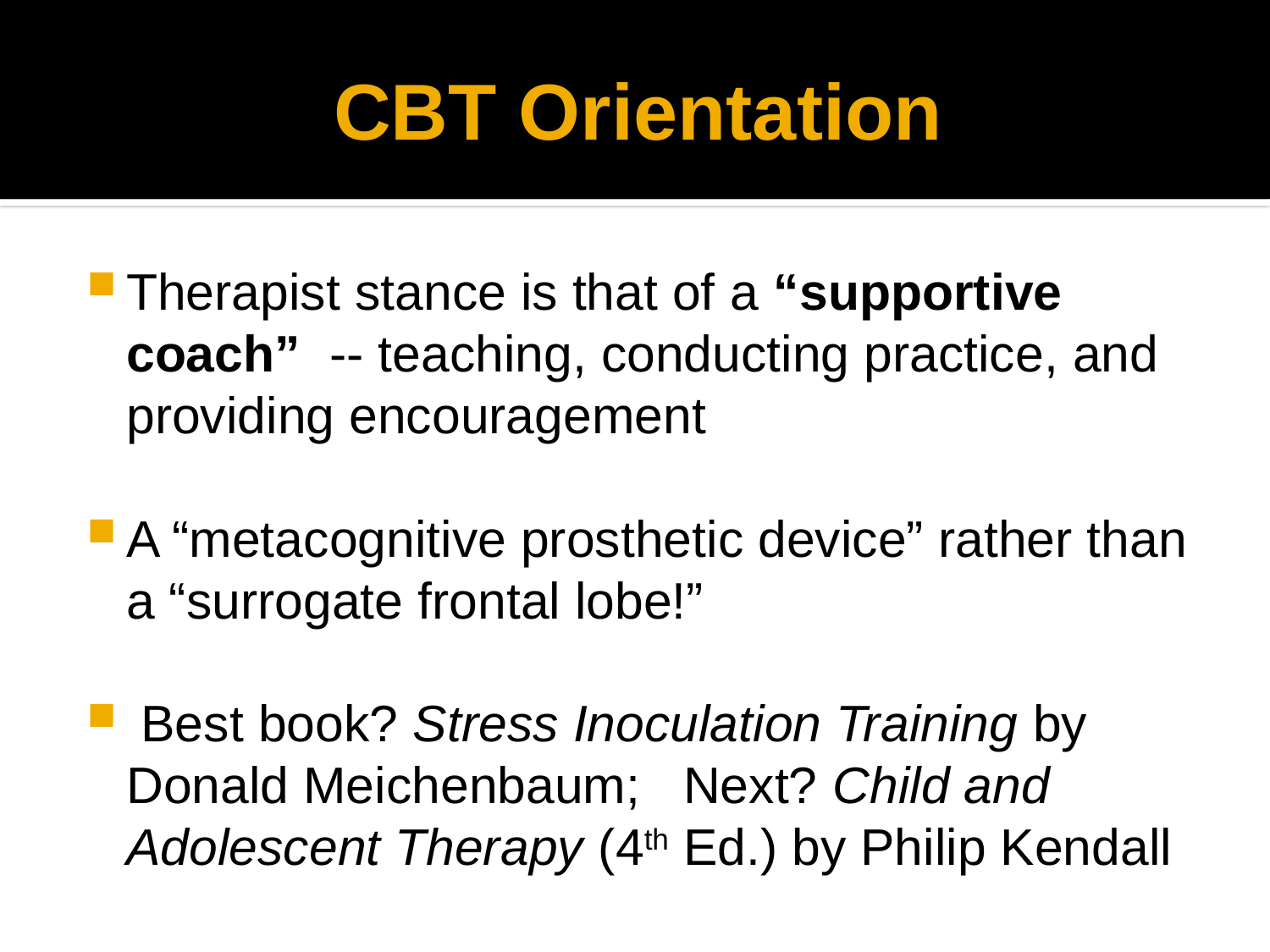

# CBT Orientation
Therapist stance is that of a “supportive coach”  -- teaching, conducting practice, and providing encouragement

A “metacognitive prosthetic device” rather than a “surrogate frontal lobe!”

 Best book? Stress Inoculation Training by Donald Meichenbaum;   Next? Child and Adolescent Therapy (4th Ed.) by Philip Kendall